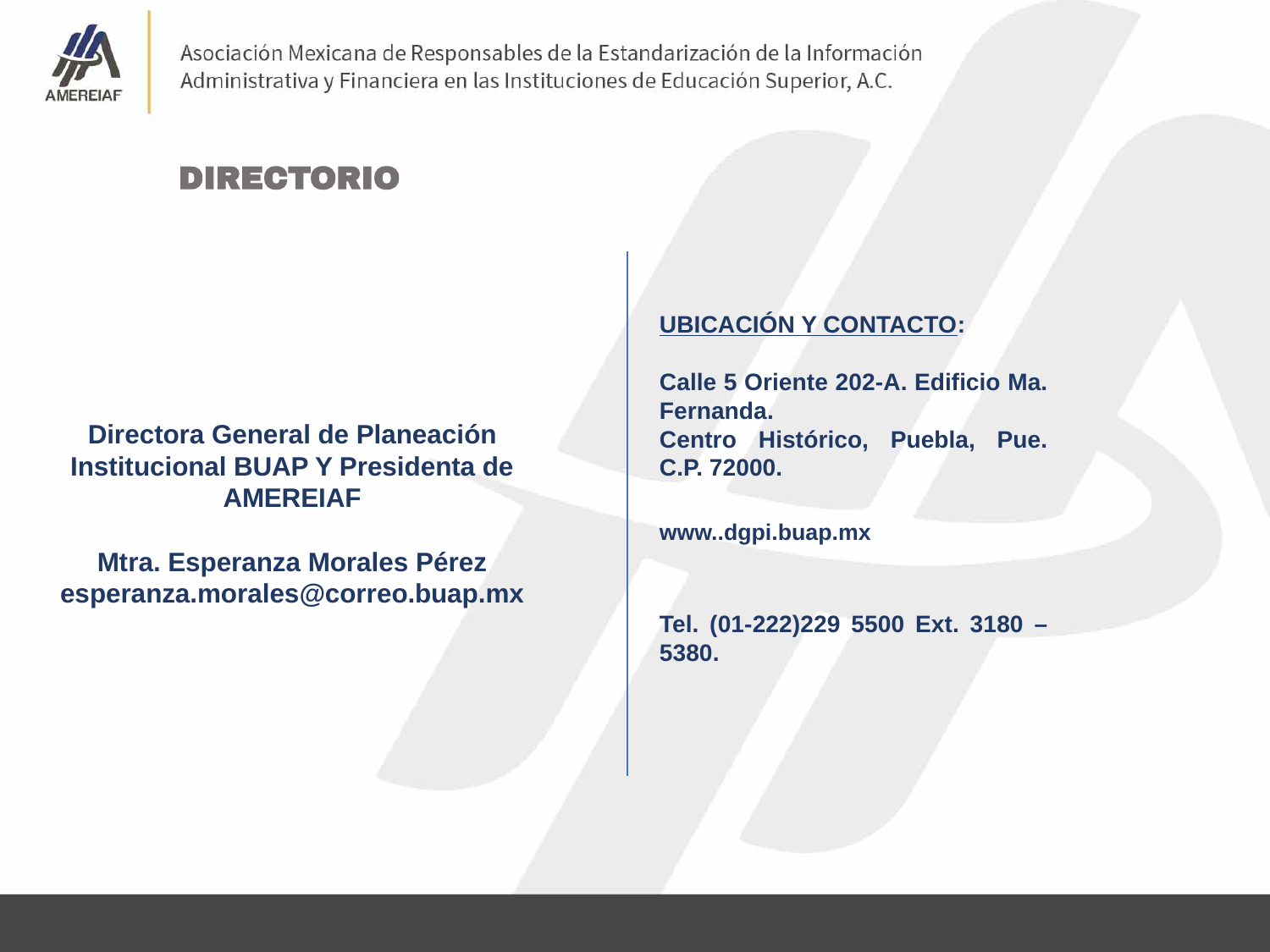

DIRECTORIO
UBICACIÓN Y CONTACTO:

Calle 5 Oriente 202-A. Edificio Ma. Fernanda.
Centro Histórico, Puebla, Pue. C.P. 72000.

www..dgpi.buap.mx

Tel. (01-222)229 5500 Ext. 3180 – 5380.
Directora General de Planeación Institucional BUAP Y Presidenta de AMEREIAF

Mtra. Esperanza Morales Pérez
esperanza.morales@correo.buap.mx